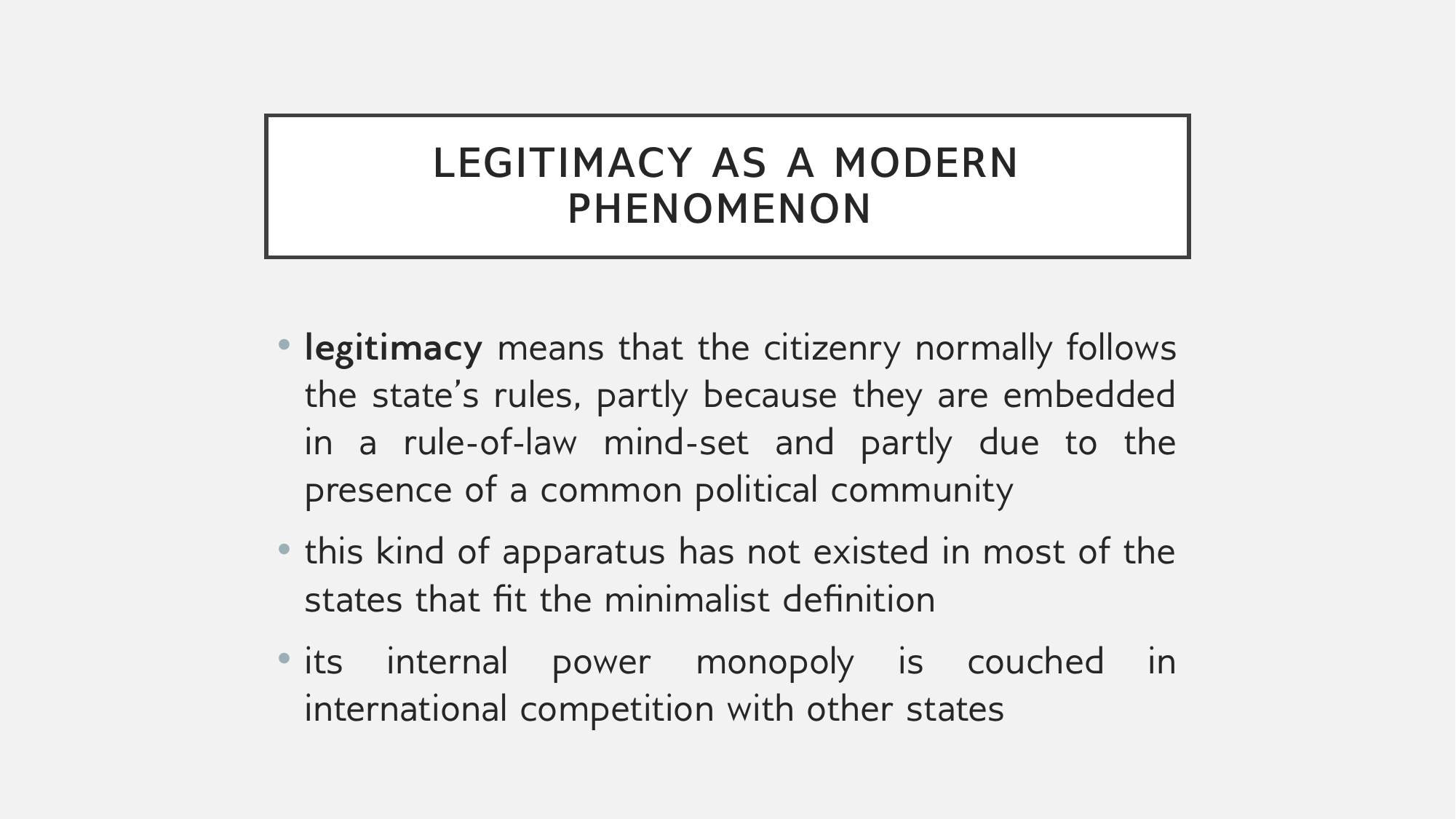

# Legitimacy as a modern phenomenon
legitimacy means that the citizenry normally follows the state’s rules, partly because they are embedded in a rule-of-law mind-set and partly due to the presence of a common political community
this kind of apparatus has not existed in most of the states that fit the minimalist definition
its internal power monopoly is couched in international competition with other states